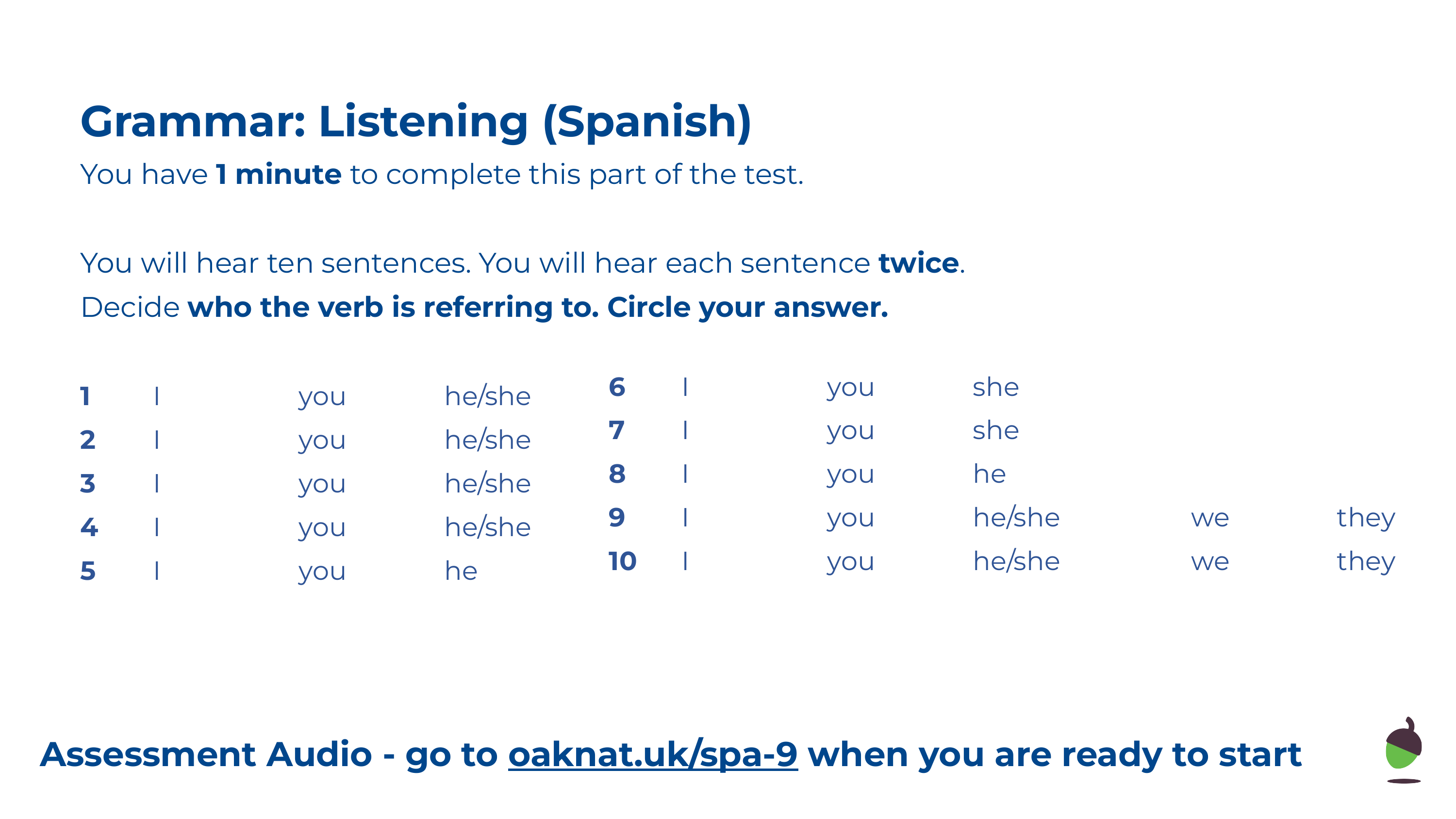

Grammar: Listening (Spanish)
You have 1 minute to complete this part of the test.

You will hear ten sentences. You will hear each sentence twice.
Decide who the verb is referring to. Circle your answer.

1     	I                 	you	       	he/she
2     	I                 	you	       	he/she
3     	I                 	you	       	he/she
4     	I                 	you	       	he/she
5     	I                 	you	       	he

6     	I                 	you	       	she
7     	I                 	you	       	she
8     	I                 	you	       	he
9     	I                 	you	       	he/she                	we            	they
10   	I                 	you	       	he/she                	we            	they

Assessment Audio - go to oaknat.uk/spa-9 when you are ready to start